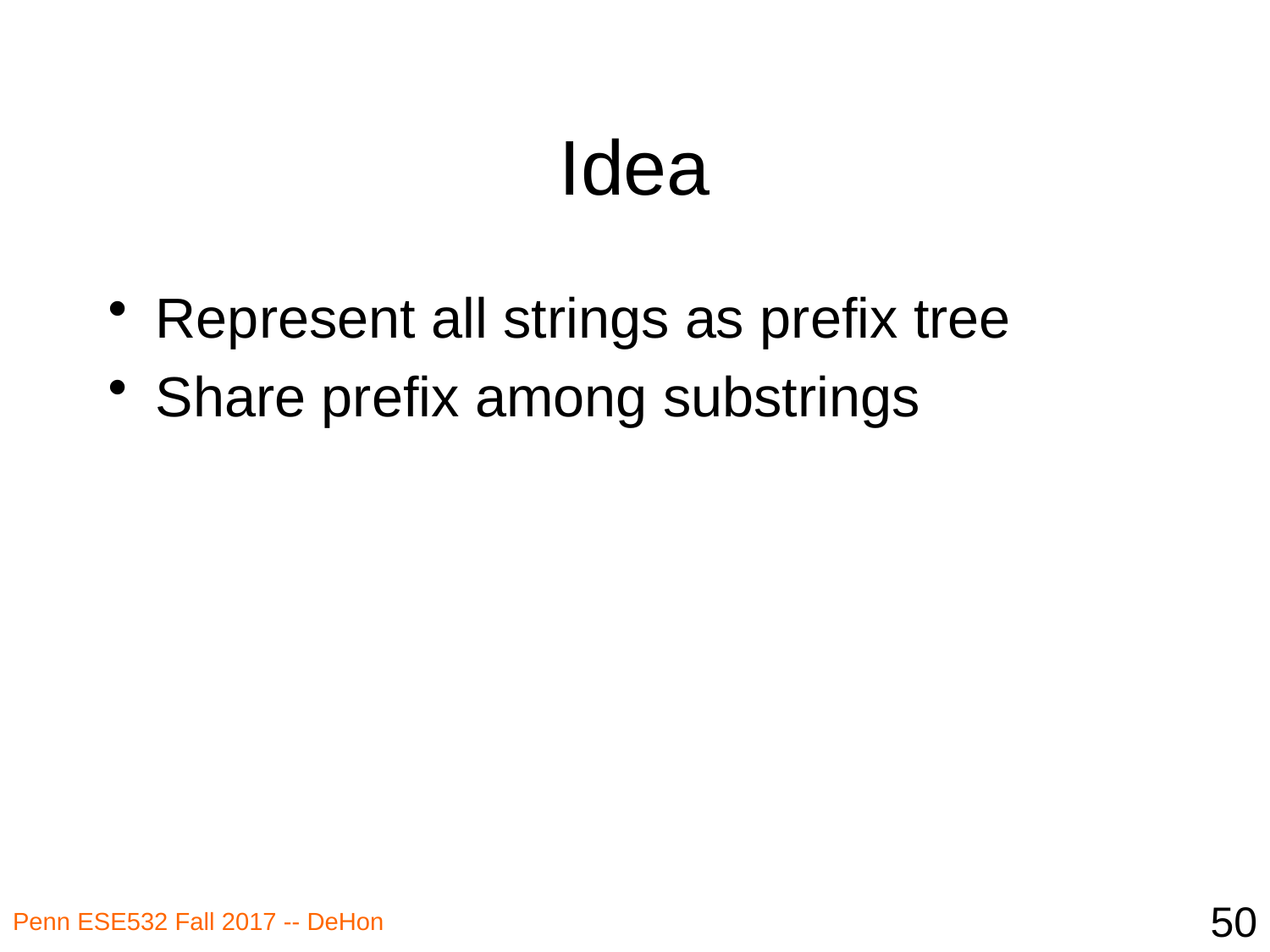

# Idea
Represent all strings as prefix tree
Share prefix among substrings
50
Penn ESE532 Fall 2017 -- DeHon